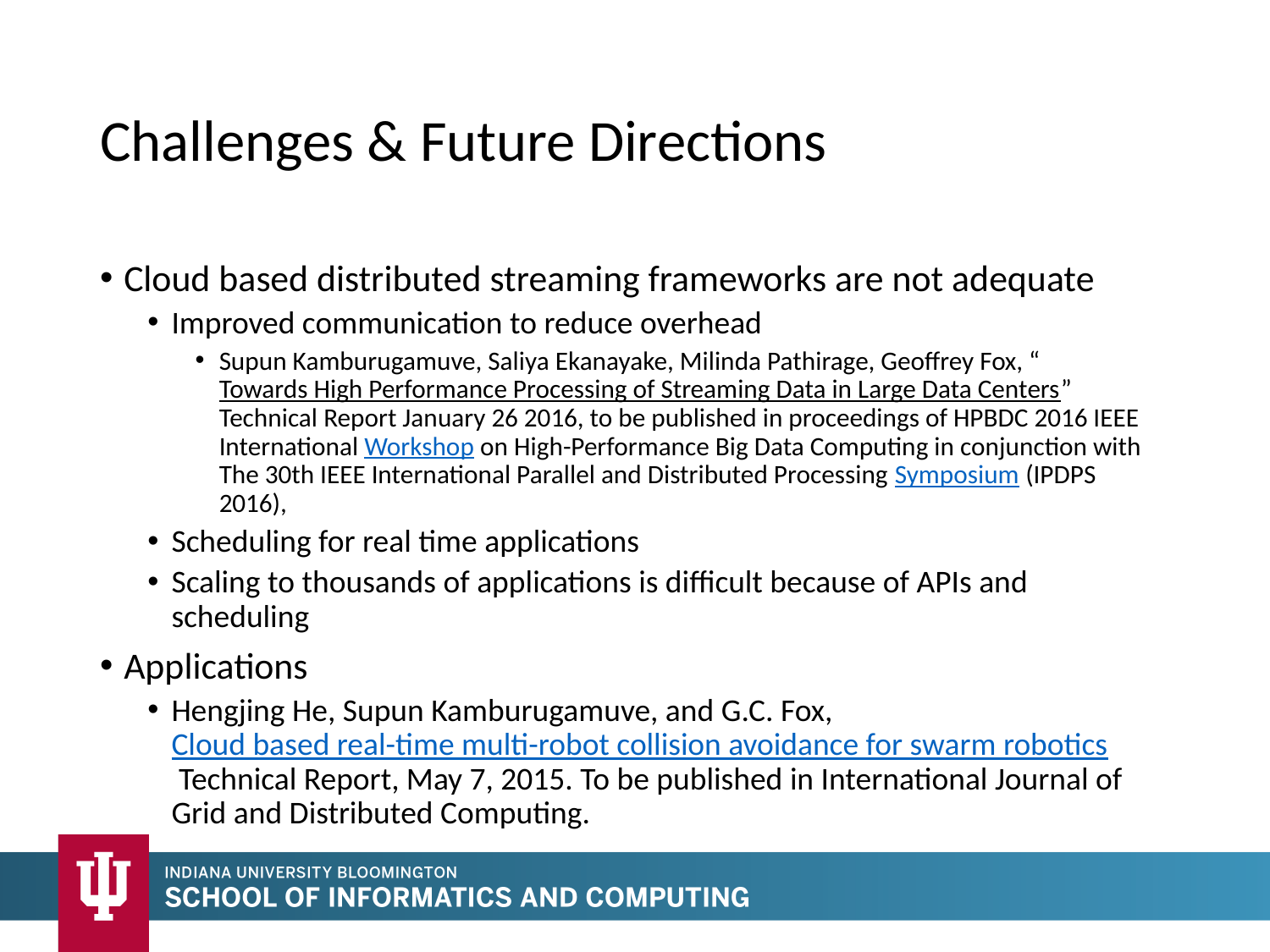

# Challenges & Future Directions
Cloud based distributed streaming frameworks are not adequate
Improved communication to reduce overhead
Supun Kamburugamuve, Saliya Ekanayake, Milinda Pathirage, Geoffrey Fox, “Towards High Performance Processing of Streaming Data in Large Data Centers” Technical Report January 26 2016, to be published in proceedings of HPBDC 2016 IEEE International Workshop on High-Performance Big Data Computing in conjunction with The 30th IEEE International Parallel and Distributed Processing Symposium (IPDPS 2016),
Scheduling for real time applications
Scaling to thousands of applications is difficult because of APIs and scheduling
Applications
Hengjing He, Supun Kamburugamuve, and G.C. Fox, Cloud based real-time multi-robot collision avoidance for swarm robotics Technical Report, May 7, 2015. To be published in International Journal of Grid and Distributed Computing.